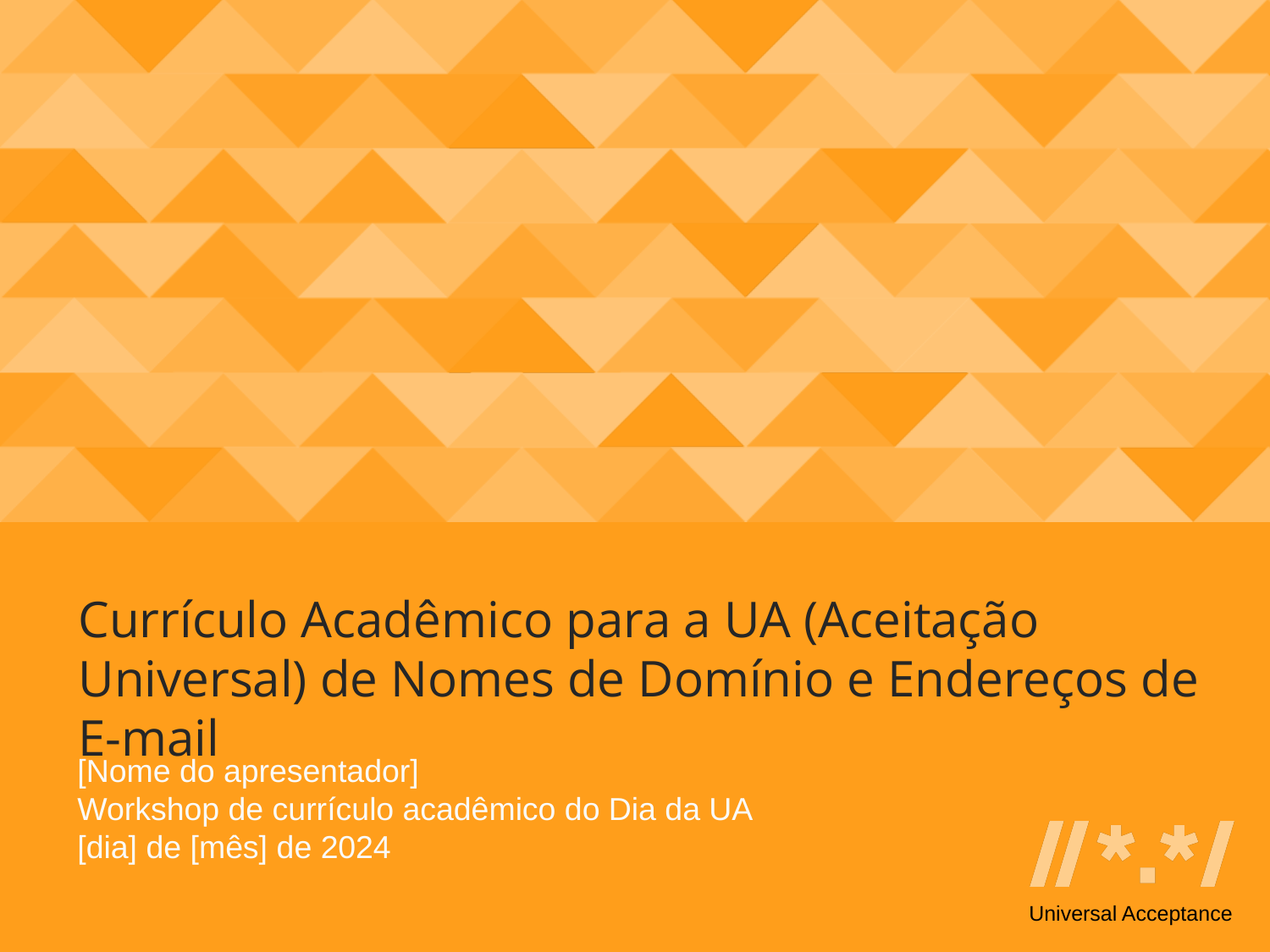

# Currículo Acadêmico para a UA (Aceitação Universal) de Nomes de Domínio e Endereços de E-mail
[Nome do apresentador]
Workshop de currículo acadêmico do Dia da UA
[dia] de [mês] de 2024